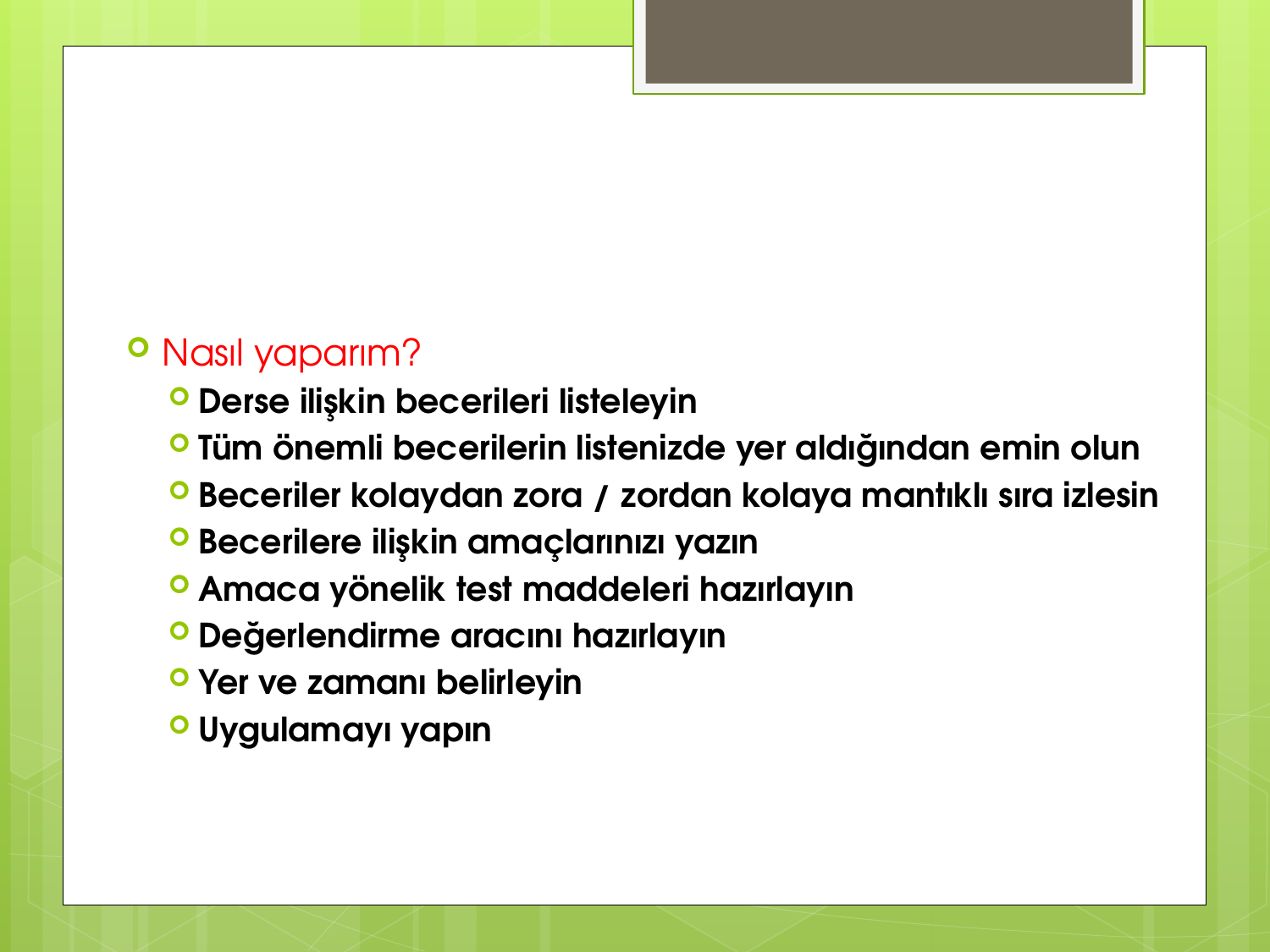

#
Nasıl yaparım?
Derse ilişkin becerileri listeleyin
Tüm önemli becerilerin listenizde yer aldığından emin olun
Beceriler kolaydan zora / zordan kolaya mantıklı sıra izlesin
Becerilere ilişkin amaçlarınızı yazın
Amaca yönelik test maddeleri hazırlayın
Değerlendirme aracını hazırlayın
Yer ve zamanı belirleyin
Uygulamayı yapın